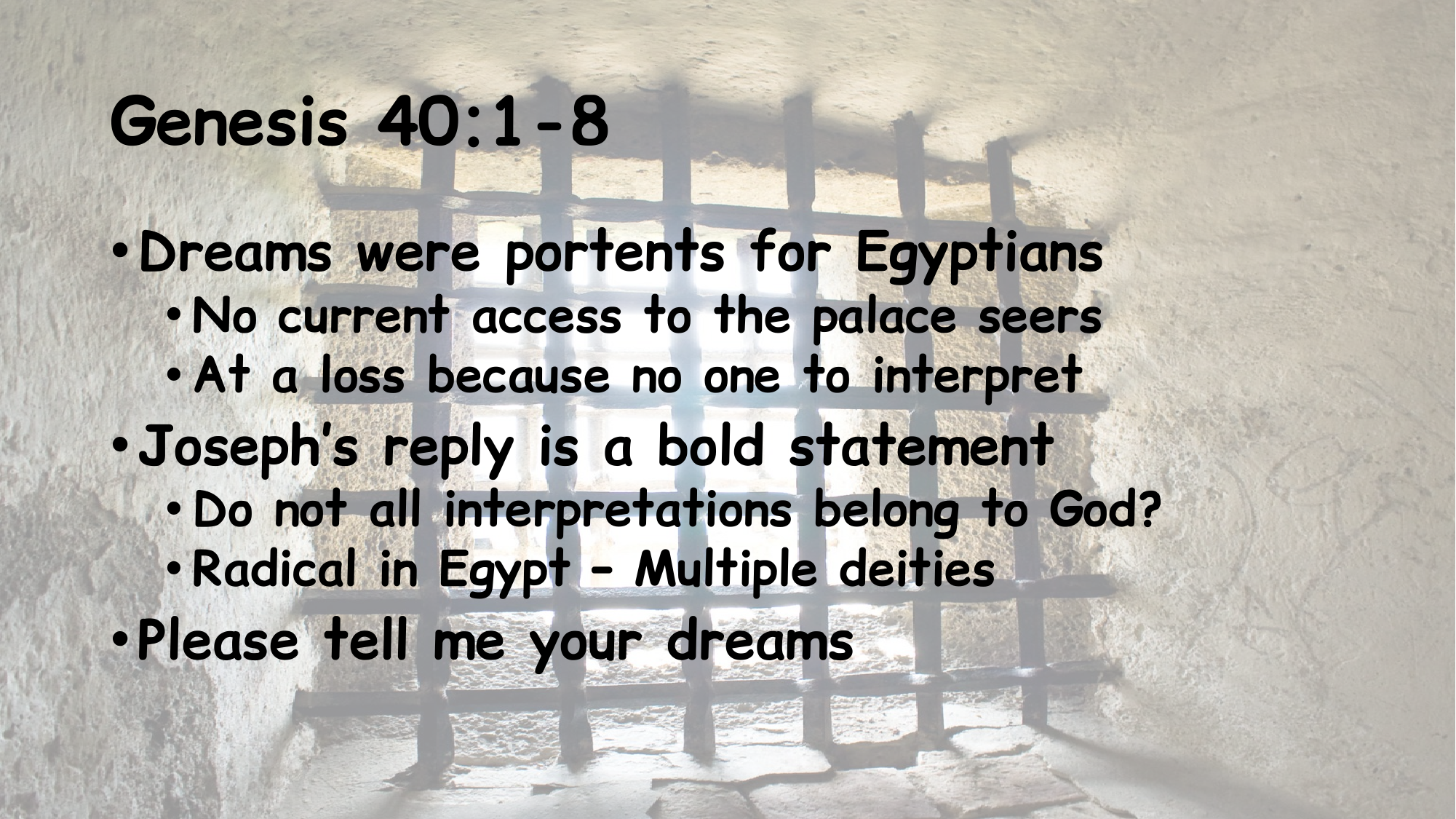

# Genesis 40:1-8
Dreams were portents for Egyptians
No current access to the palace seers
At a loss because no one to interpret
Joseph’s reply is a bold statement
Do not all interpretations belong to God?
Radical in Egypt – Multiple deities
Please tell me your dreams